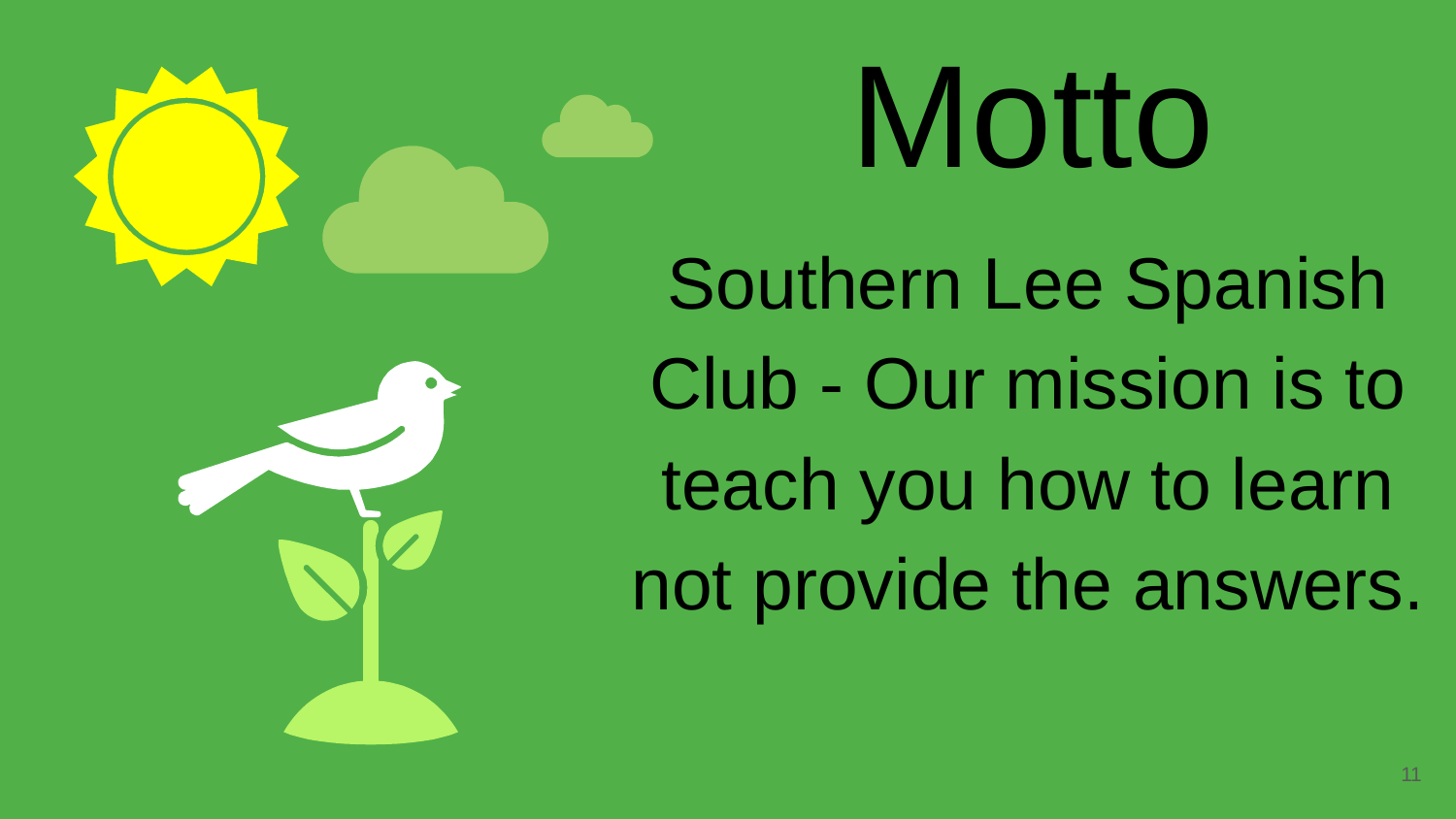

Motto

Southern Lee Spanish Club - Our mission is to teach you how to learn not provide the answers.

11